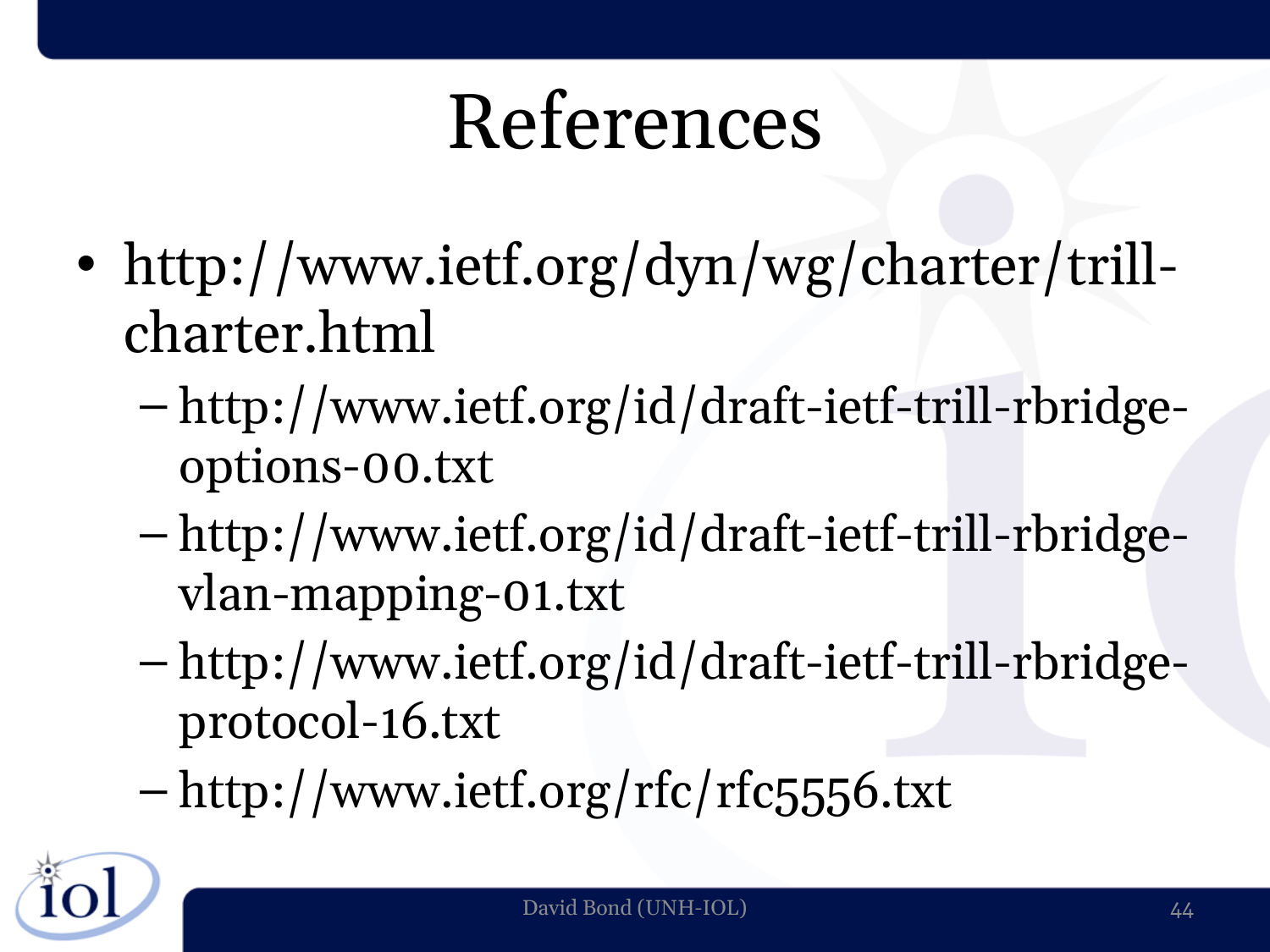

# References
http://www.ietf.org/dyn/wg/charter/trill-charter.html
http://www.ietf.org/id/draft-ietf-trill-rbridge-options-00.txt
http://www.ietf.org/id/draft-ietf-trill-rbridge-vlan-mapping-01.txt
http://www.ietf.org/id/draft-ietf-trill-rbridge-protocol-16.txt
http://www.ietf.org/rfc/rfc5556.txt

David Bond (UNH-IOL)
44